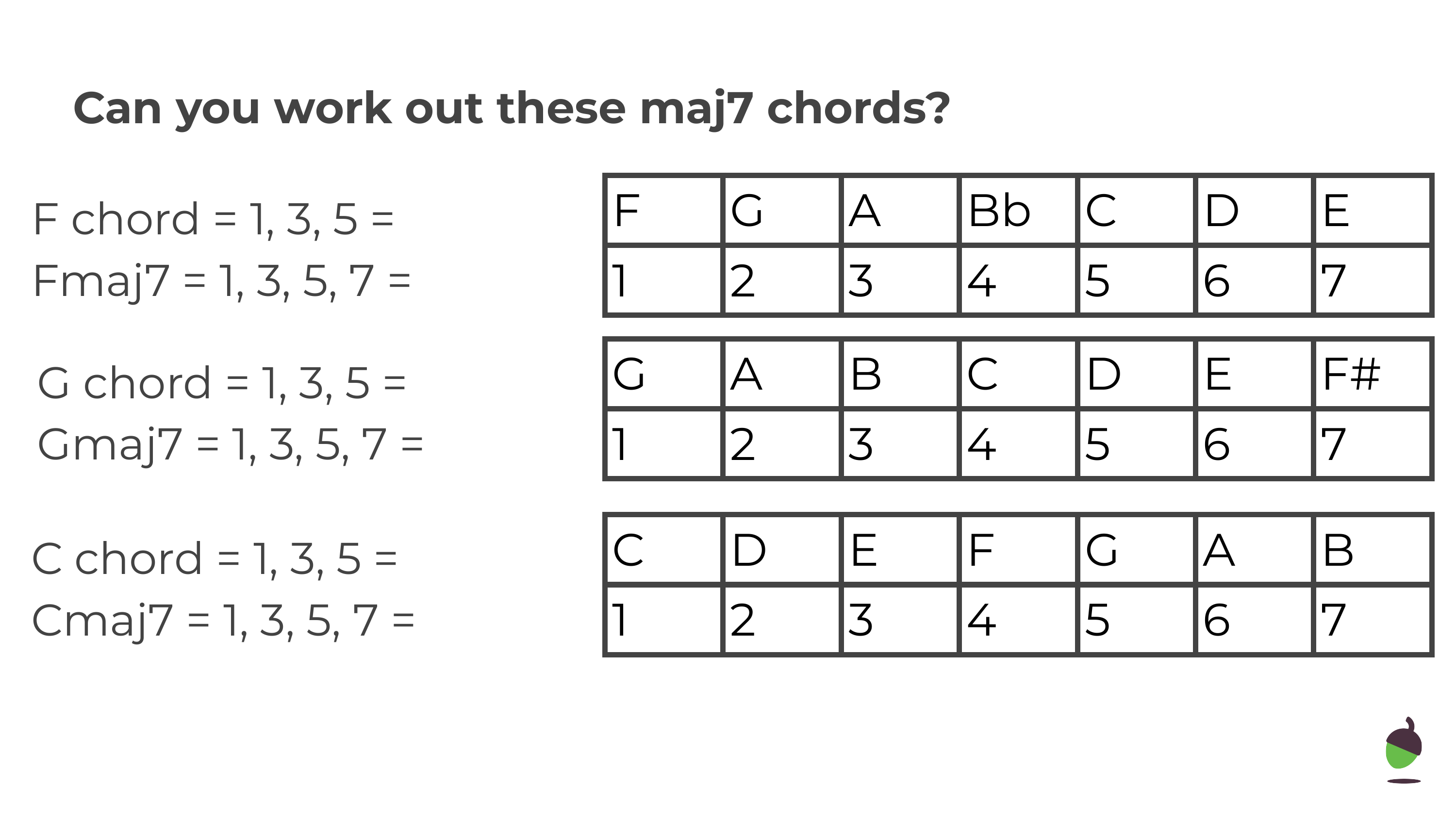

# Can you work out these maj7 chords?

F chord = 1, 3, 5 =
Fmaj7 = 1, 3, 5, 7 =
| F | G | A | Bb | C | D | E |
| --- | --- | --- | --- | --- | --- | --- |
| 1 | 2 | 3 | 4 | 5 | 6 | 7 |
G chord = 1, 3, 5 =
Gmaj7 = 1, 3, 5, 7 =
| G | A | B | C | D | E | F# |
| --- | --- | --- | --- | --- | --- | --- |
| 1 | 2 | 3 | 4 | 5 | 6 | 7 |
C chord = 1, 3, 5 =
Cmaj7 = 1, 3, 5, 7 =
| C | D | E | F | G | A | B |
| --- | --- | --- | --- | --- | --- | --- |
| 1 | 2 | 3 | 4 | 5 | 6 | 7 |